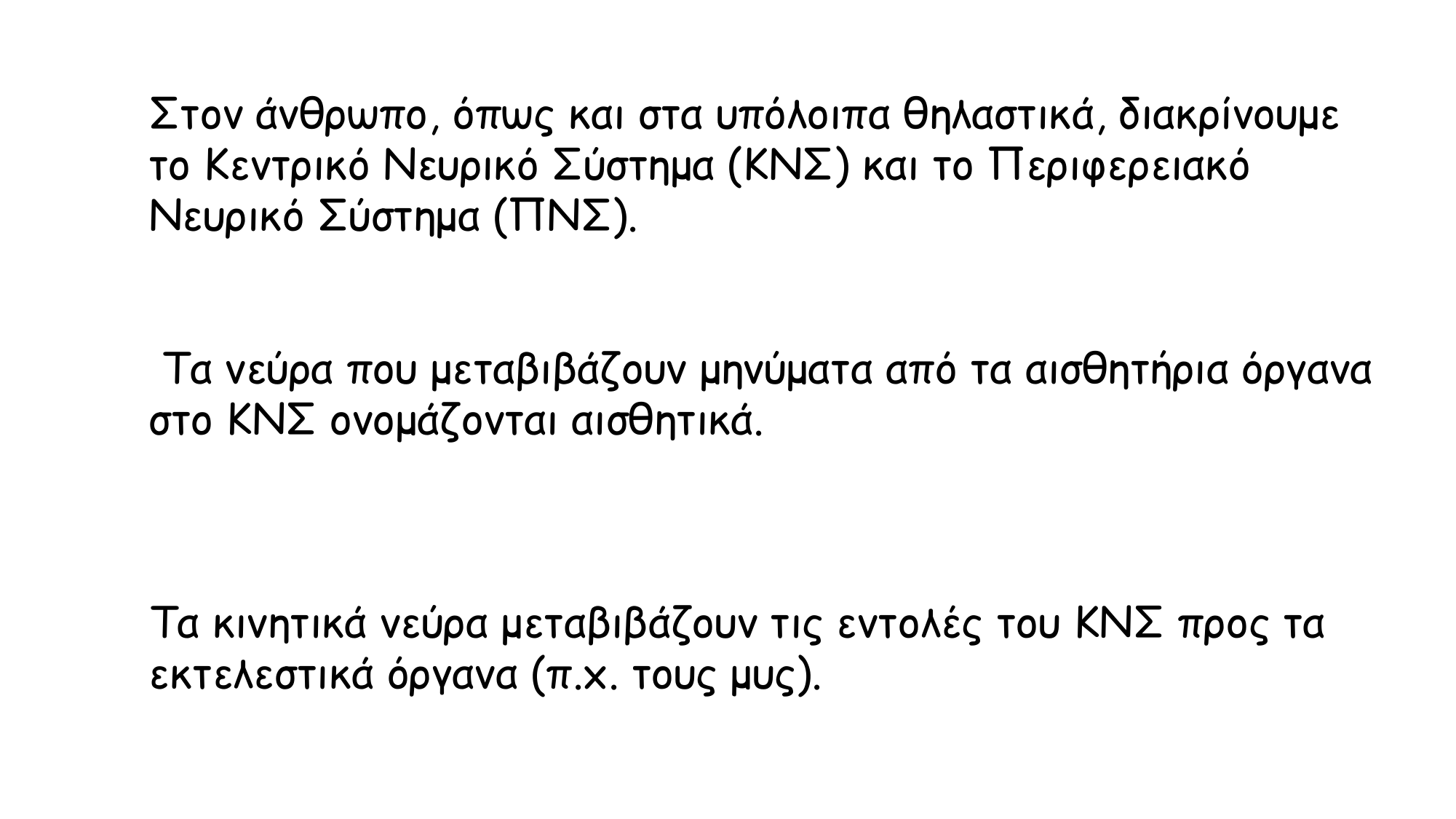

Στον άνθρωπο, όπως και στα υπόλοιπα θηλαστικά, διακρίνουμε το Κεντρικό Νευρικό Σύστημα (ΚΝΣ) και το Περιφερειακό Νευρικό Σύστημα (ΠΝΣ).

 Τα νεύρα που μεταβιβάζουν μηνύματα από τα αισθητήρια όργανα στο ΚΝΣ ονομάζονται αισθητικά.

Τα κινητικά νεύρα μεταβιβάζουν τις εντολές του ΚΝΣ προς τα εκτελεστικά όργανα (π.χ. τους μυς).